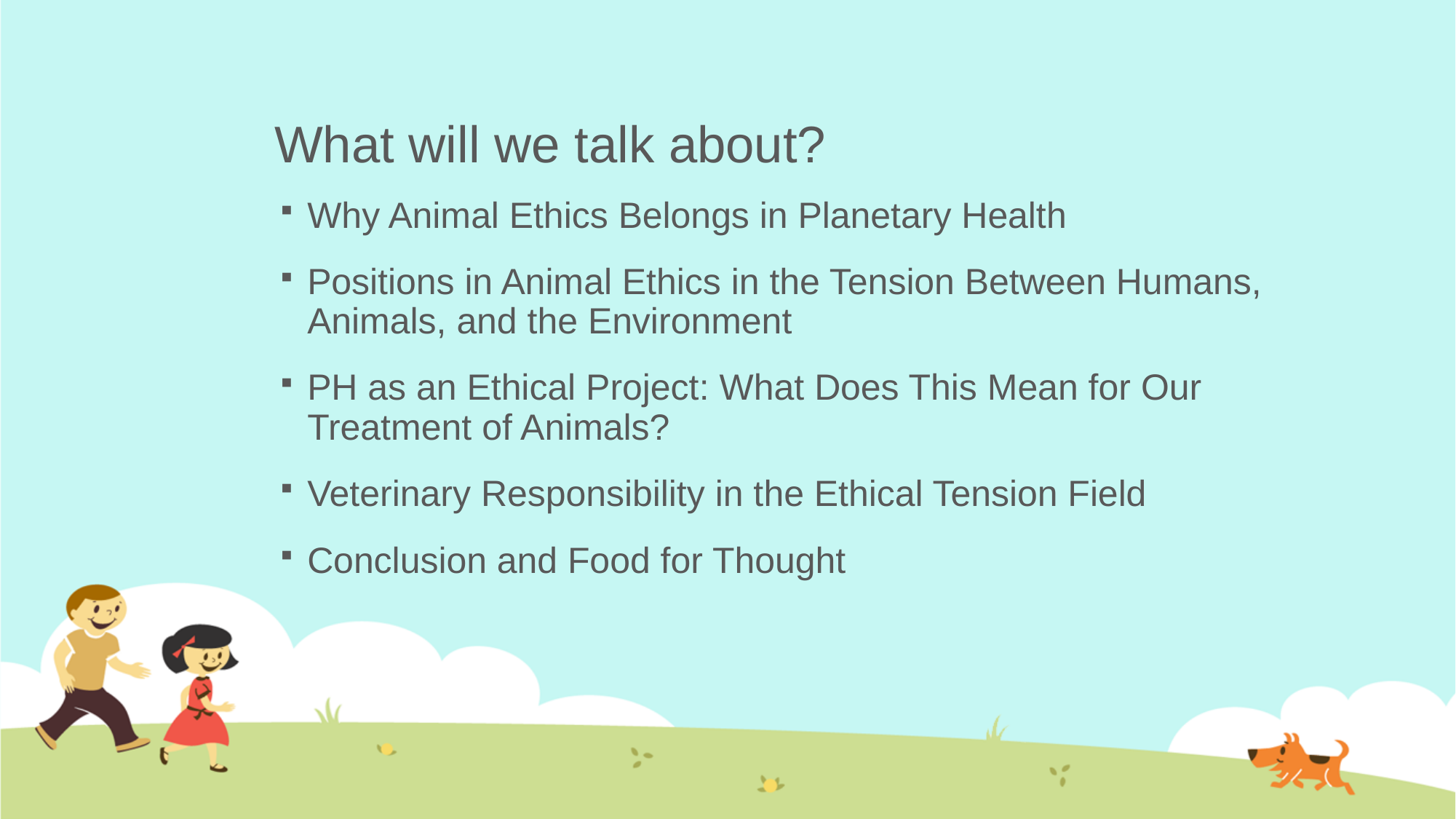

# What will we talk about?
Why Animal Ethics Belongs in Planetary Health
Positions in Animal Ethics in the Tension Between Humans, Animals, and the Environment
PH as an Ethical Project: What Does This Mean for Our Treatment of Animals?
Veterinary Responsibility in the Ethical Tension Field
Conclusion and Food for Thought